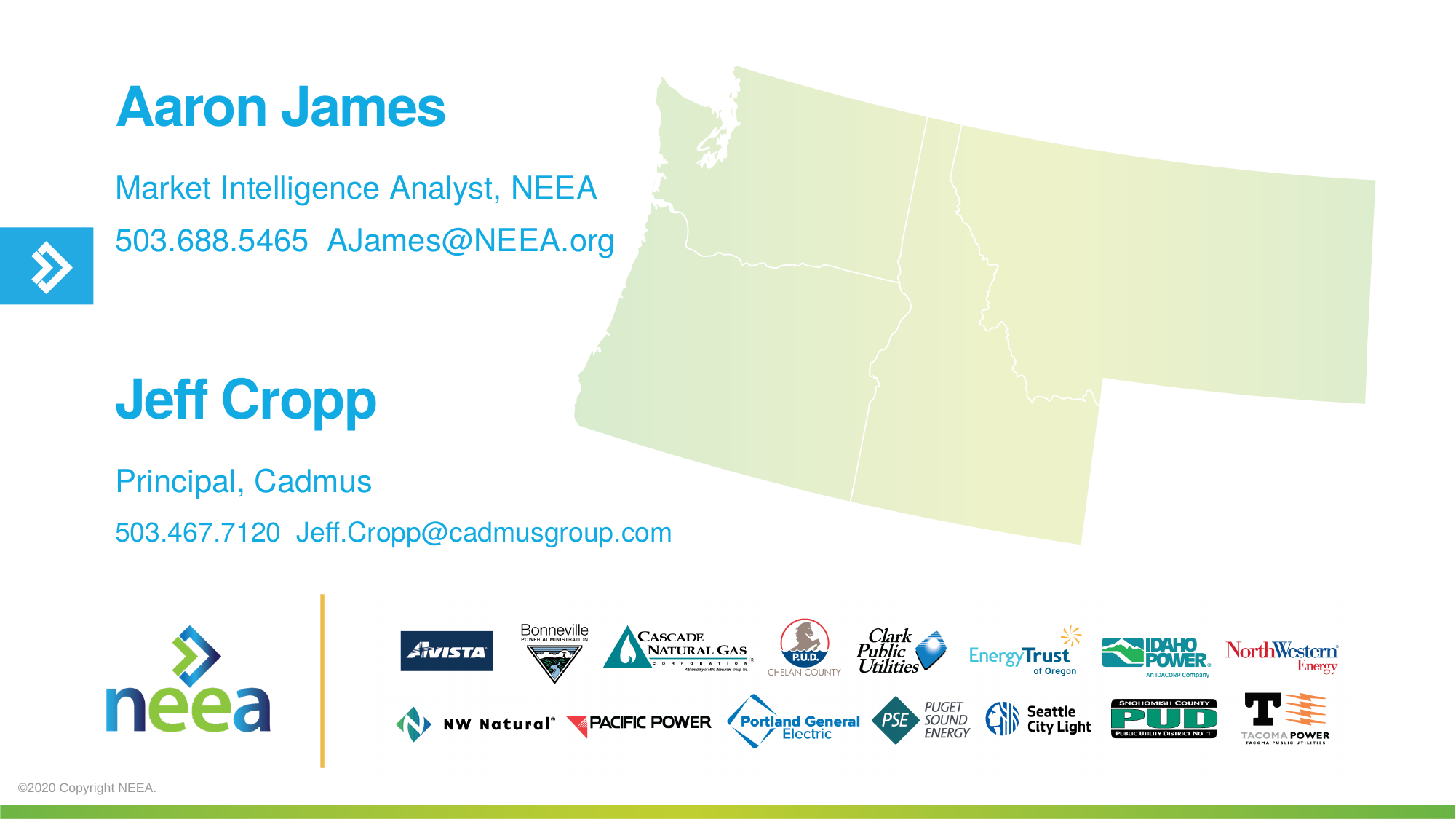

# Aaron James
Market Intelligence Analyst, NEEA
503.688.5465  AJames@NEEA.org
Jeff Cropp
Principal, Cadmus
503.467.7120  Jeff.Cropp@cadmusgroup.com